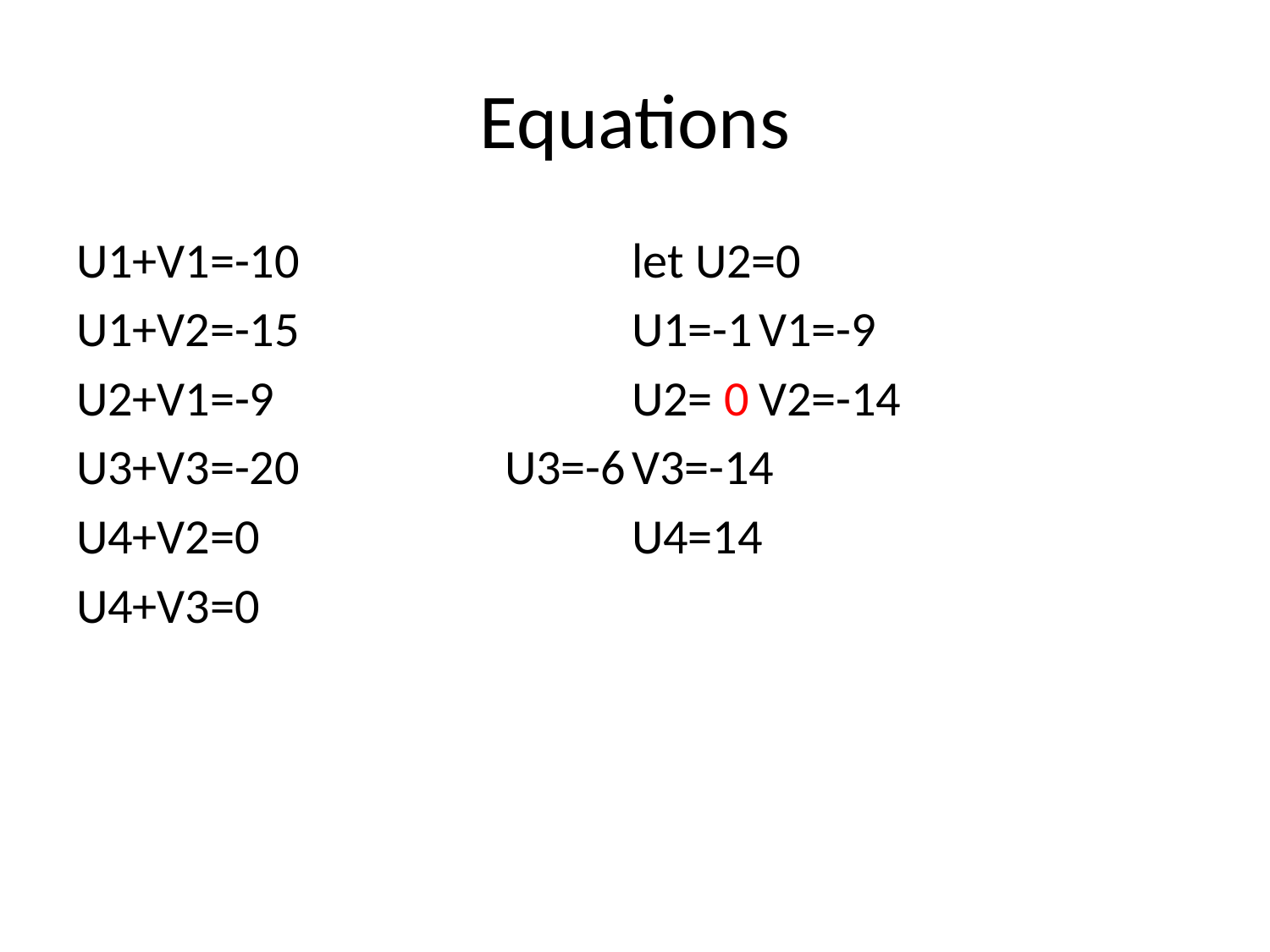

# Equations
U1+V1=-10			let U2=0
U1+V2=-15			U1=-1	V1=-9
U2+V1=-9			U2= 0	V2=-14
U3+V3=-20		U3=-6	V3=-14
U4+V2=0			U4=14
U4+V3=0